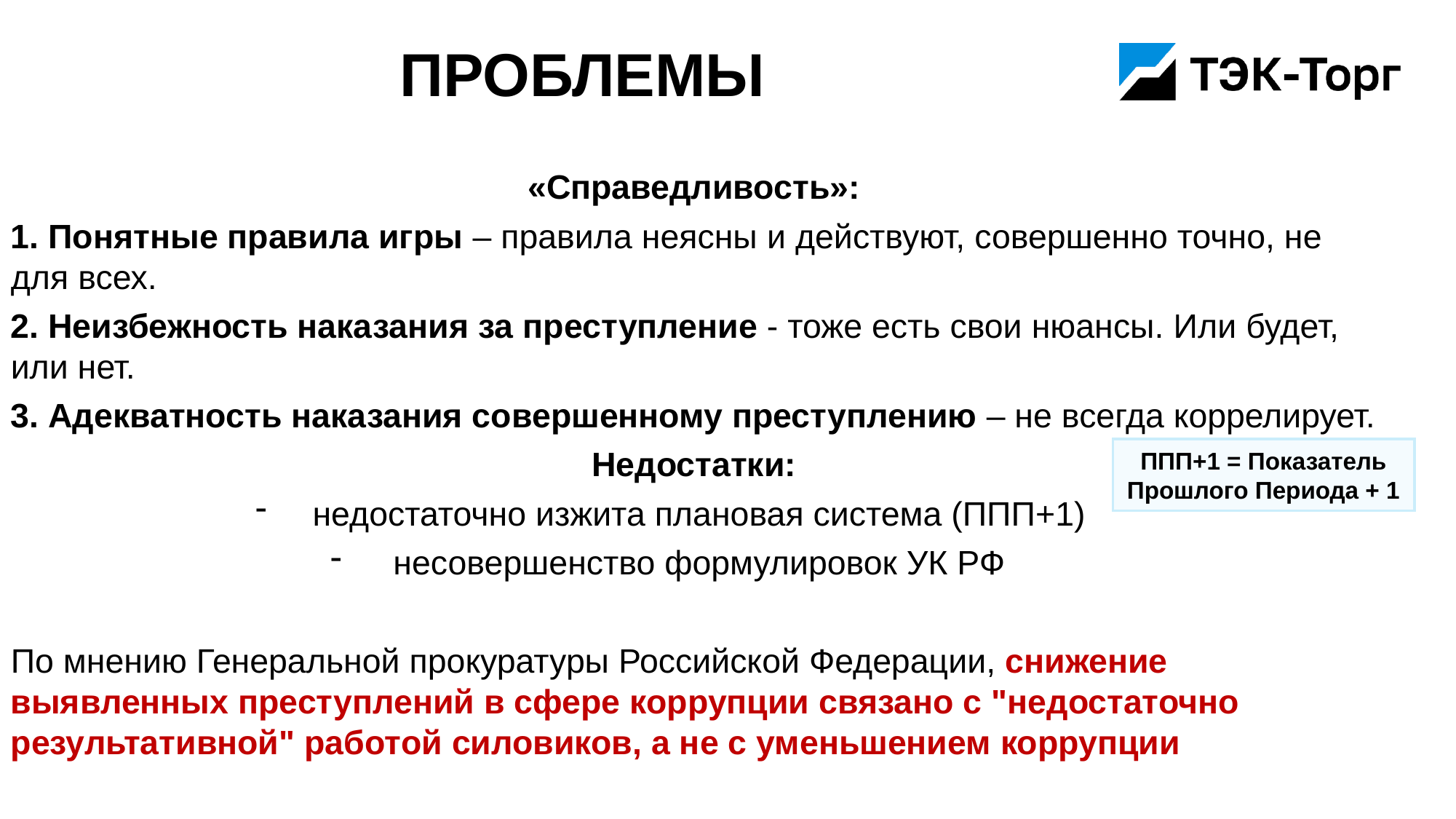

# Проблемы
«Справедливость»:
1. Понятные правила игры – правила неясны и действуют, совершенно точно, не для всех.
2. Неизбежность наказания за преступление - тоже есть свои нюансы. Или будет, или нет.
3. Адекватность наказания совершенному преступлению – не всегда коррелирует.
Недостатки:
недостаточно изжита плановая система (ППП+1)
несовершенство формулировок УК РФ

По мнению Генеральной прокуратуры Российской Федерации, снижение выявленных преступлений в сфере коррупции связано с "недостаточно результативной" работой силовиков, а не с уменьшением коррупции

ППП+1 = Показатель Прошлого Периода + 1